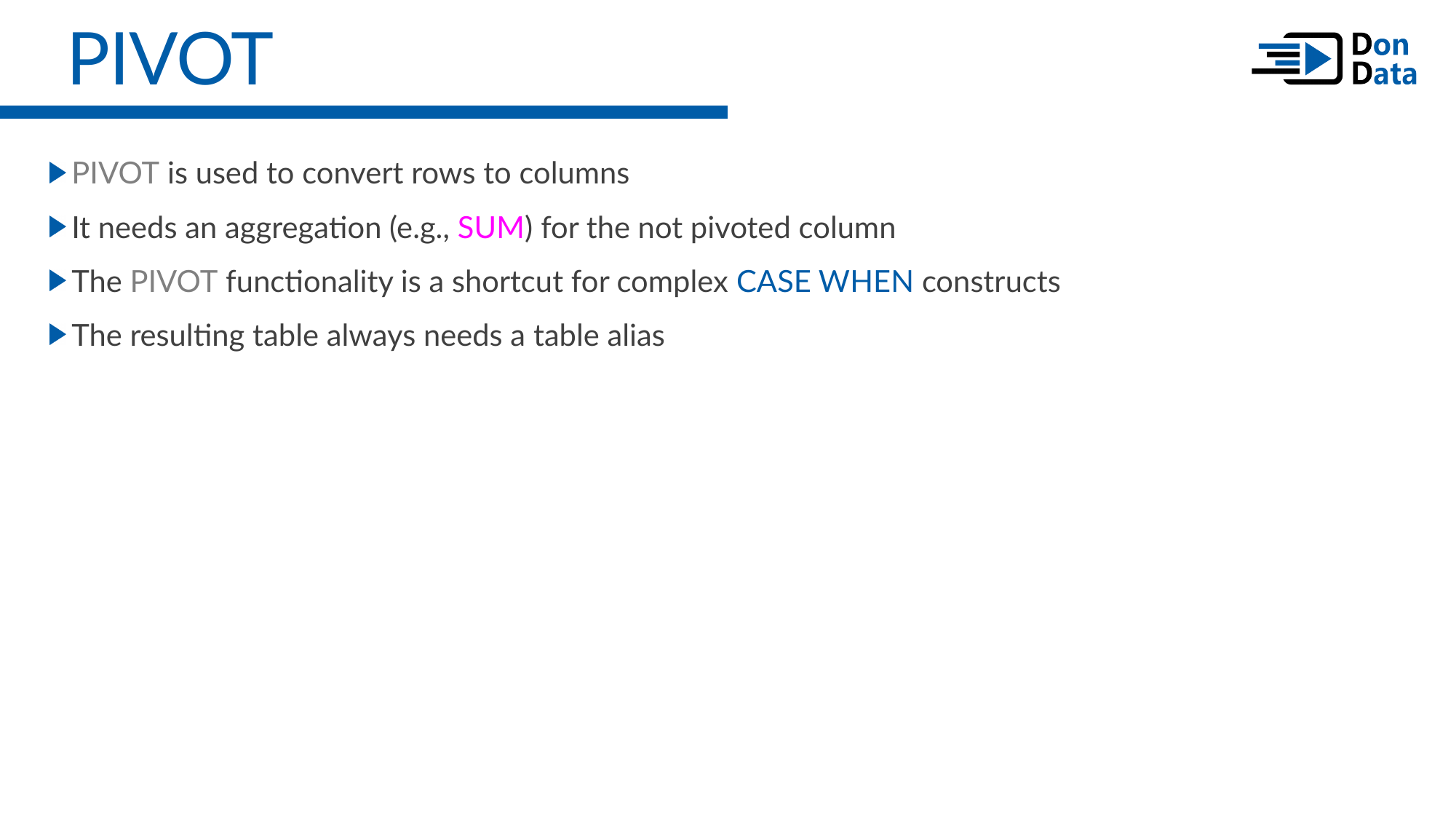

PIVOT
PIVOT is used to convert rows to columns
It needs an aggregation (e.g., SUM) for the not pivoted column
The PIVOT functionality is a shortcut for complex CASE WHEN constructs
The resulting table always needs a table alias